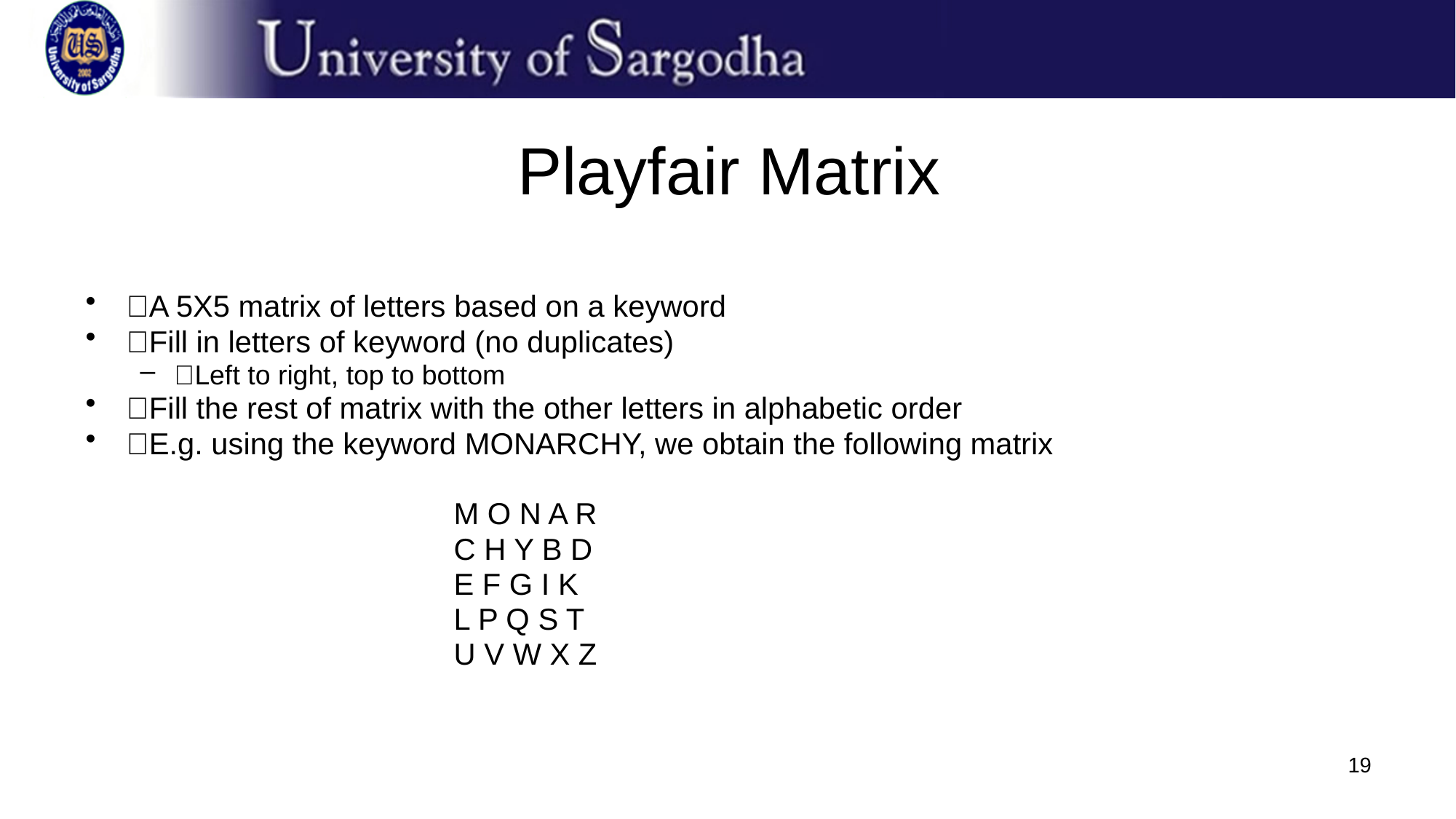

# Playfair Matrix

􀂄A 5X5 matrix of letters based on a keyword
􀂄Fill in letters of keyword (no duplicates)
􀂉Left to right, top to bottom
􀂉Fill the rest of matrix with the other letters in alphabetic order
􀂄E.g. using the keyword MONARCHY, we obtain the following matrix

				M O N A R
				C H Y B D
				E F G I K
				L P Q S T
				U V W X Z
19